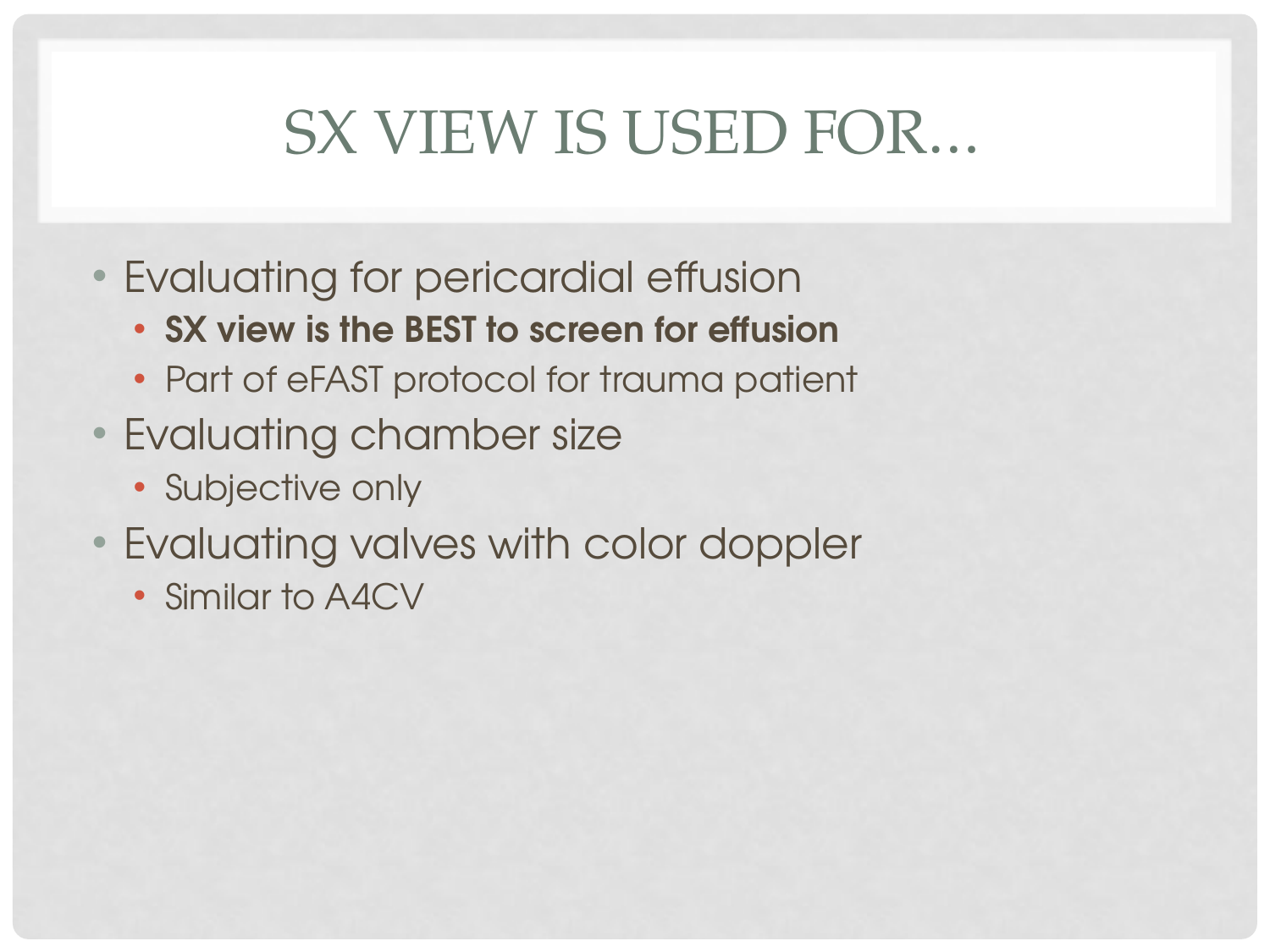

# Sx view is used for…
Evaluating for pericardial effusion
SX view is the BEST to screen for effusion
Part of eFAST protocol for trauma patient
Evaluating chamber size
Subjective only
Evaluating valves with color doppler
Similar to A4CV